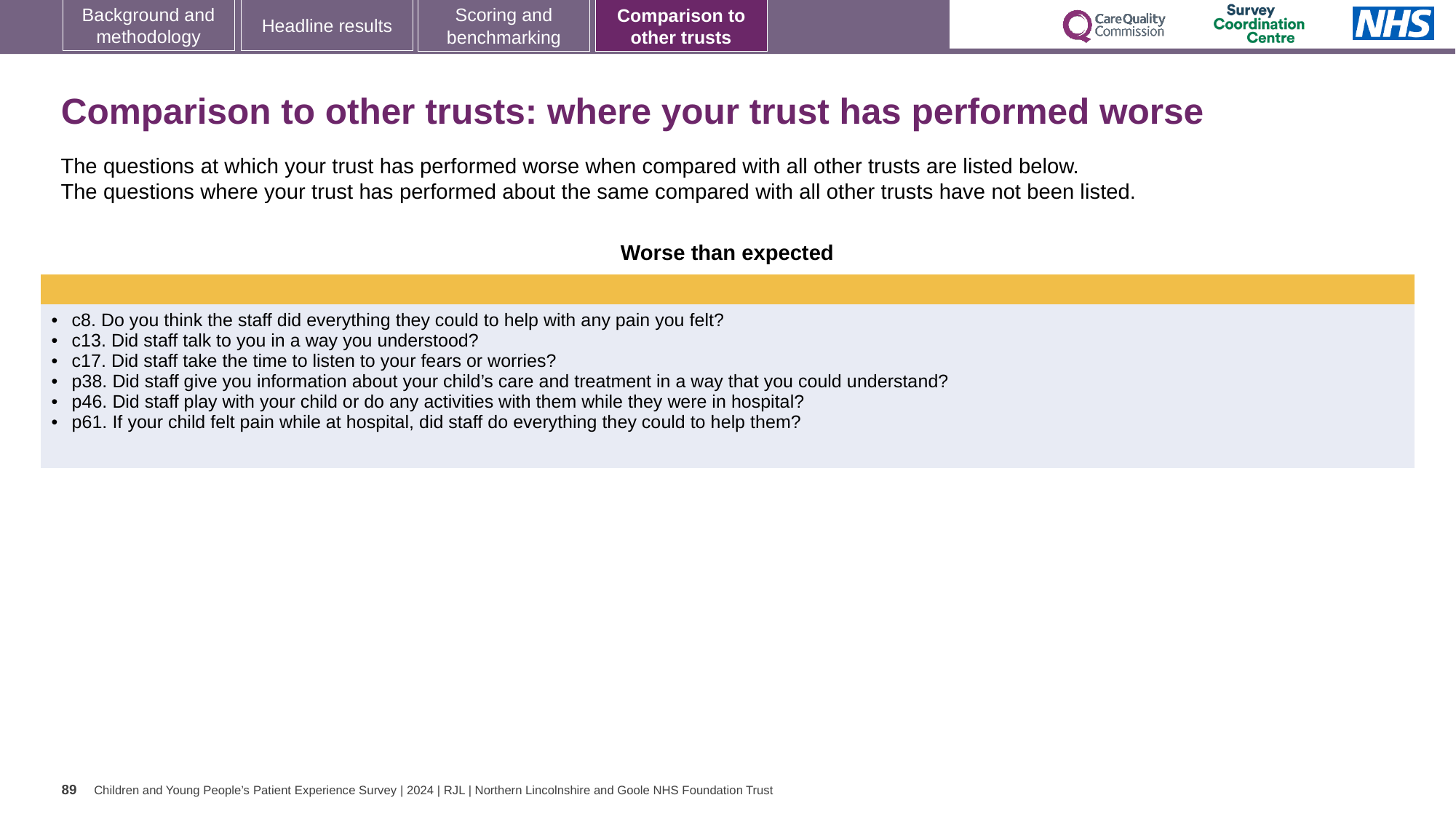

# Comparison to other trusts: where your trust has performed worse
The questions at which your trust has performed worse when compared with all other trusts are listed below.
The questions where your trust has performed about the same compared with all other trusts have not been listed.
| Worse than expected |
| --- |
|  |
| c8. Do you think the staff did everything they could to help with any pain you felt? c13. Did staff talk to you in a way you understood? c17. Did staff take the time to listen to your fears or worries? p38. Did staff give you information about your child’s care and treatment in a way that you could understand? p46. Did staff play with your child or do any activities with them while they were in hospital? p61. If your child felt pain while at hospital, did staff do everything they could to help them? |
89